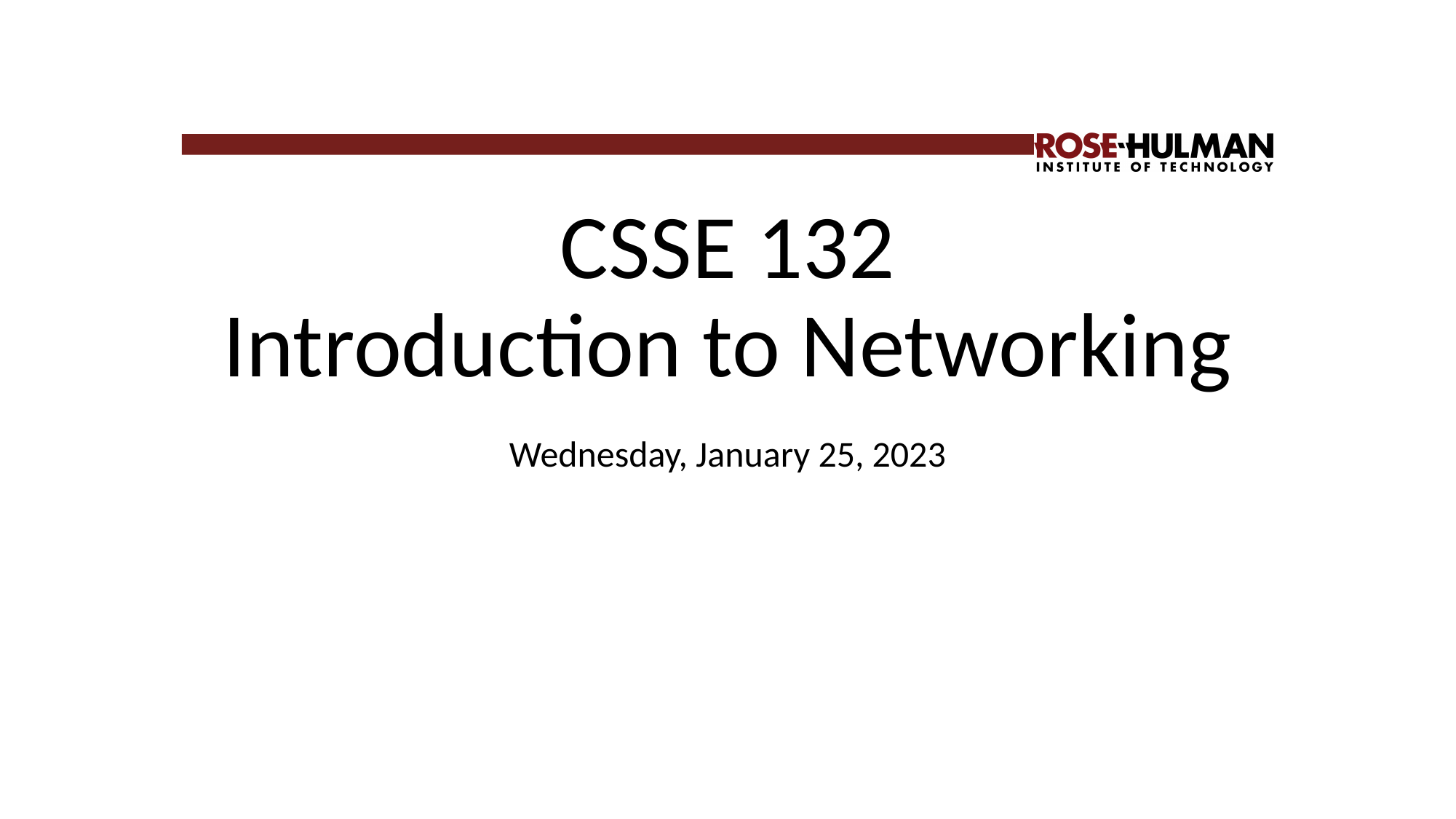

# CSSE 132 Introduction to Networking
Wednesday, January 25, 2023